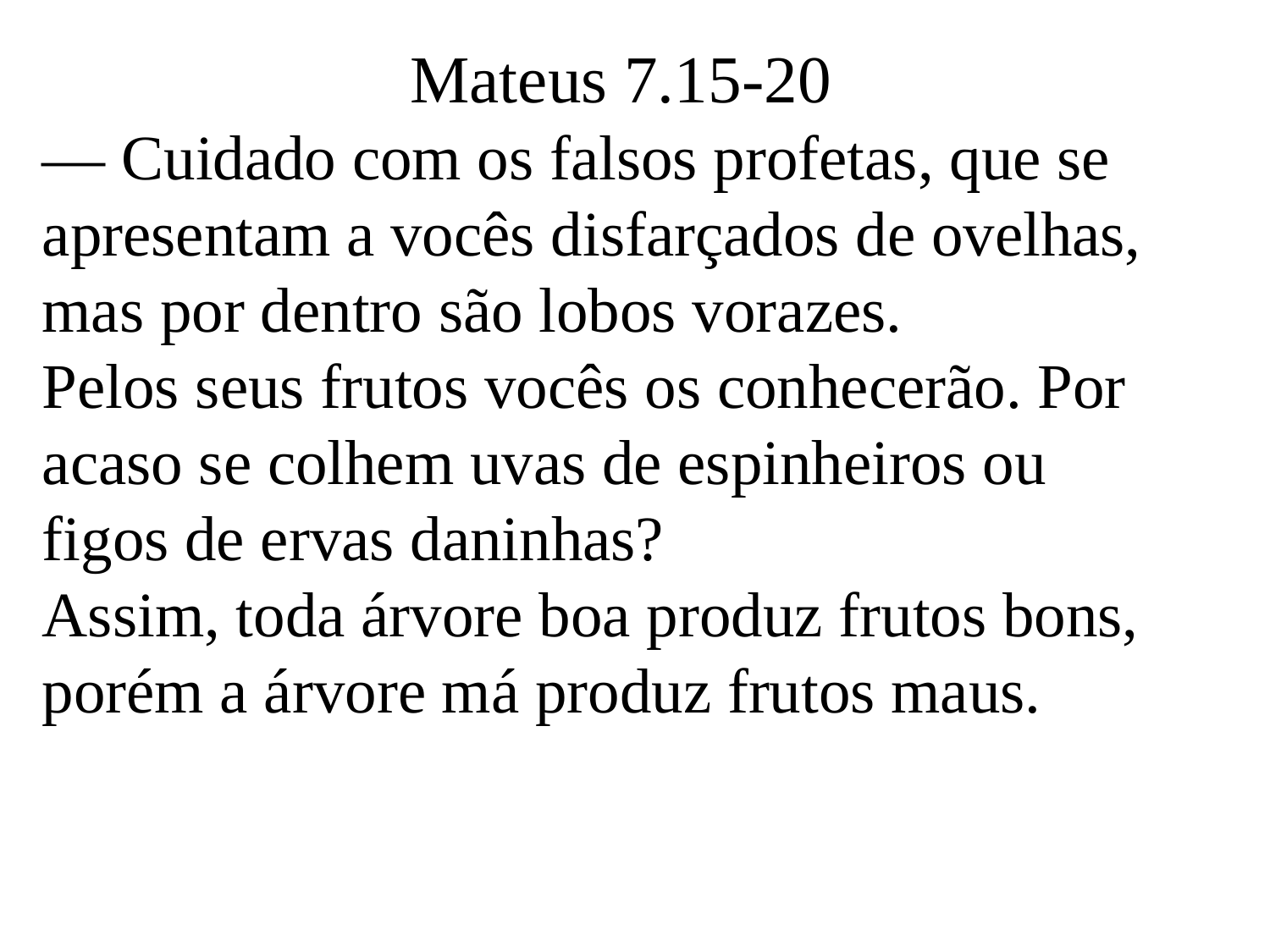

Mateus 7.15-20
— Cuidado com os falsos profetas, que se apresentam a vocês disfarçados de ovelhas, mas por dentro são lobos vorazes.
Pelos seus frutos vocês os conhecerão. Por acaso se colhem uvas de espinheiros ou figos de ervas daninhas?
Assim, toda árvore boa produz frutos bons, porém a árvore má produz frutos maus.